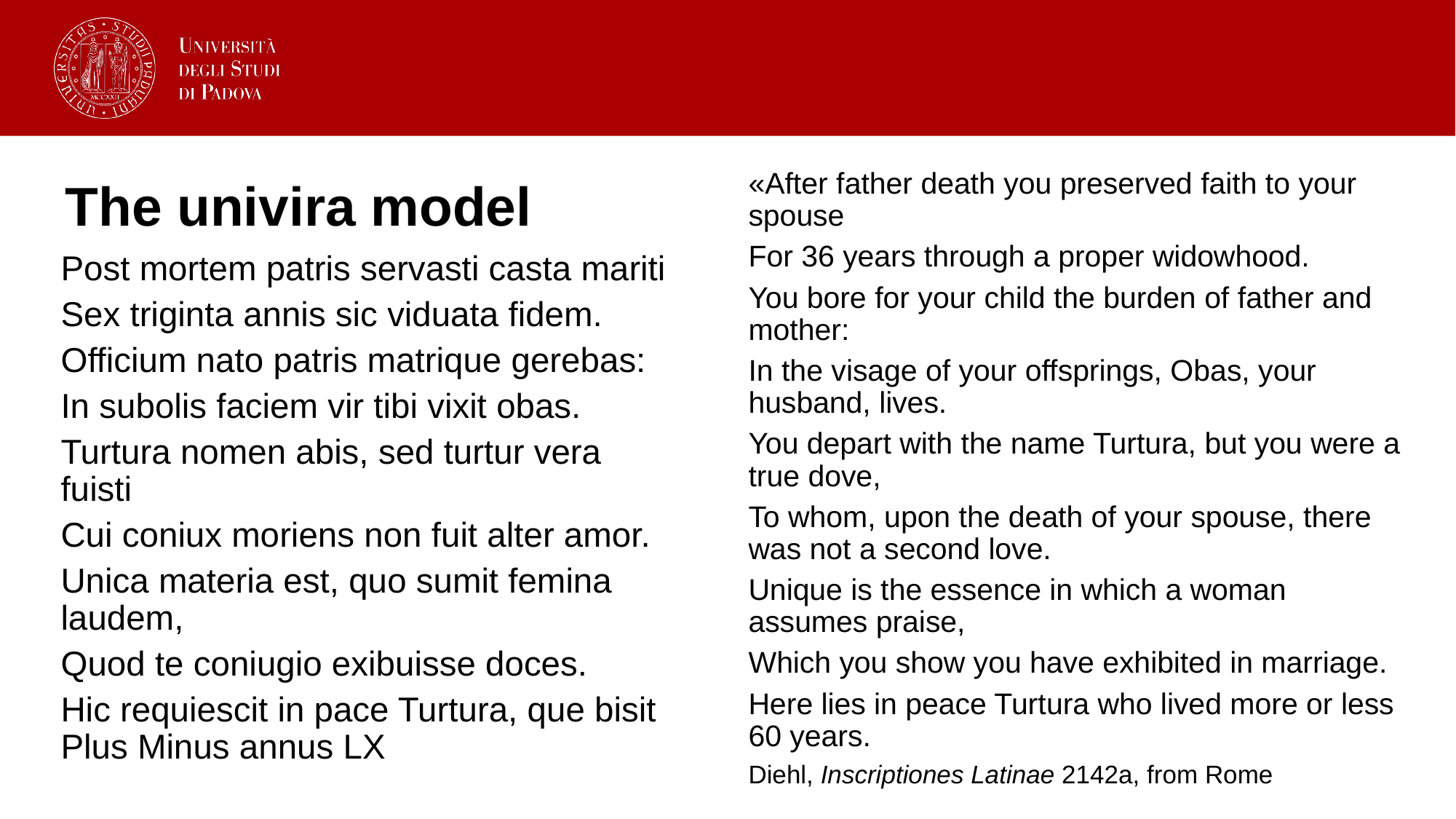

# The univira model
«After father death you preserved faith to your spouse
For 36 years through a proper widowhood.
You bore for your child the burden of father and mother:
In the visage of your offsprings, Obas, your husband, lives.
You depart with the name Turtura, but you were a true dove,
To whom, upon the death of your spouse, there was not a second love.
Unique is the essence in which a woman assumes praise,
Which you show you have exhibited in marriage.
Here lies in peace Turtura who lived more or less 60 years.
Diehl, Inscriptiones Latinae 2142a, from Rome

Post mortem patris servasti casta mariti
Sex triginta annis sic viduata fidem.
Officium nato patris matrique gerebas:
In subolis faciem vir tibi vixit obas.
Turtura nomen abis, sed turtur vera fuisti
Cui coniux moriens non fuit alter amor.
Unica materia est, quo sumit femina laudem,
Quod te coniugio exibuisse doces.
Hic requiescit in pace Turtura, que bisit Plus Minus annus LX